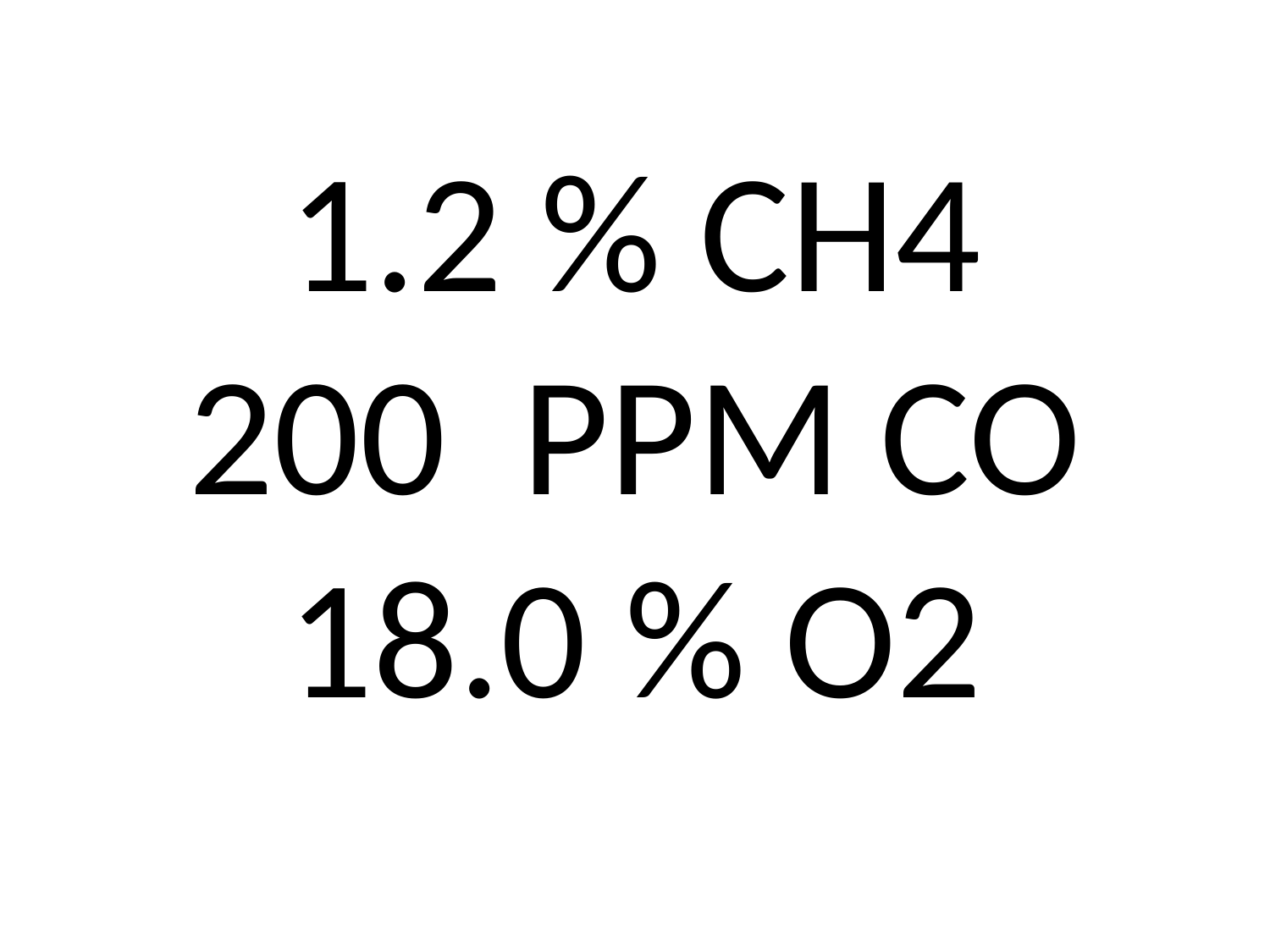

1.2 % CH4
200  PPM CO
18.0 % O2